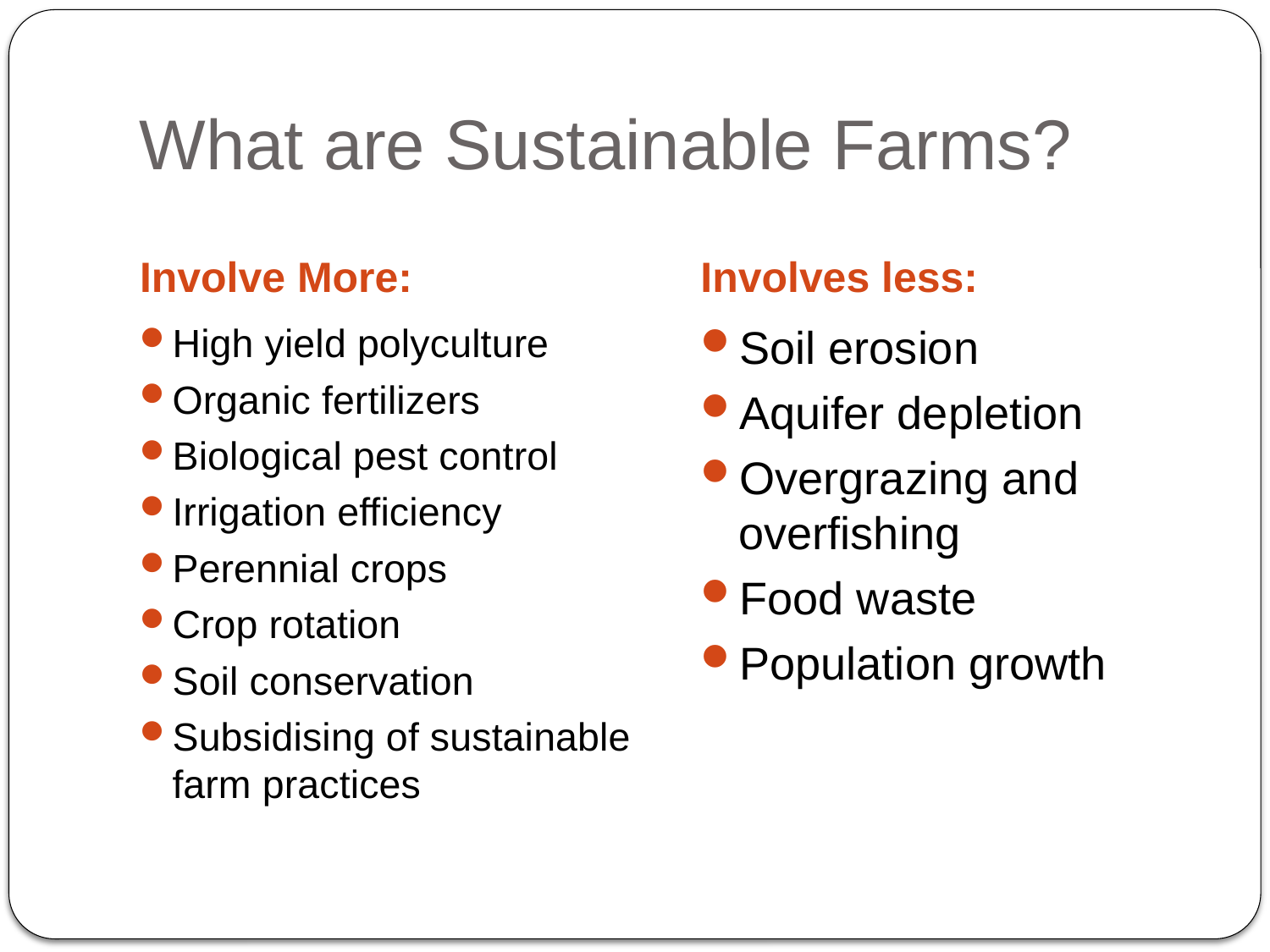

# What are Sustainable Farms?
Involve More:
Involves less:
High yield polyculture
Organic fertilizers
Biological pest control
Irrigation efficiency
Perennial crops
Crop rotation
Soil conservation
Subsidising of sustainable farm practices
Soil erosion
Aquifer depletion
Overgrazing and overfishing
Food waste
Population growth